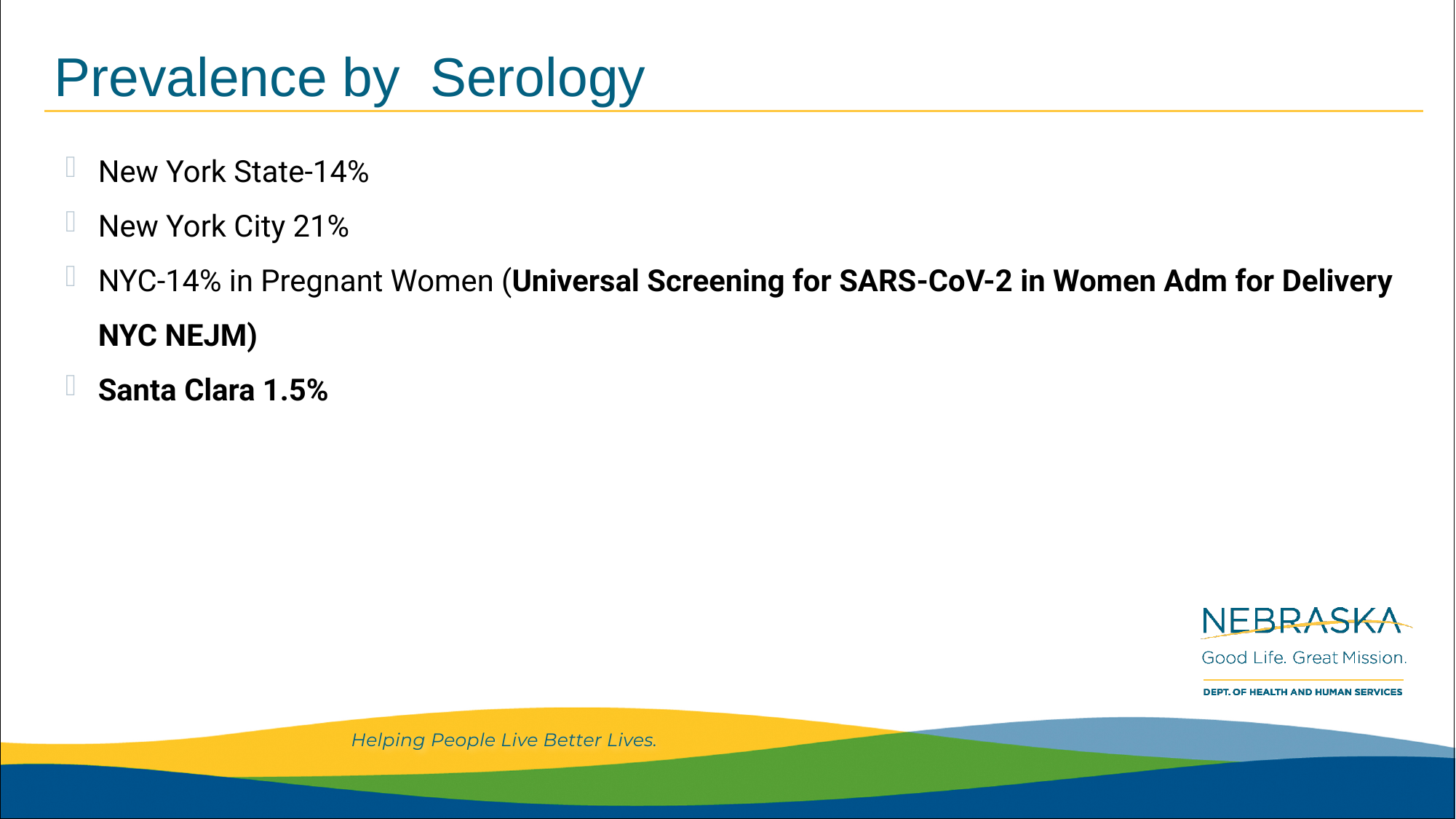

# Prevalence by  Serology
New York State-14%
New York City 21%
NYC-14% in Pregnant Women (Universal Screening for SARS-CoV-2 in Women Adm for Delivery NYC NEJM)
Santa Clara 1.5%